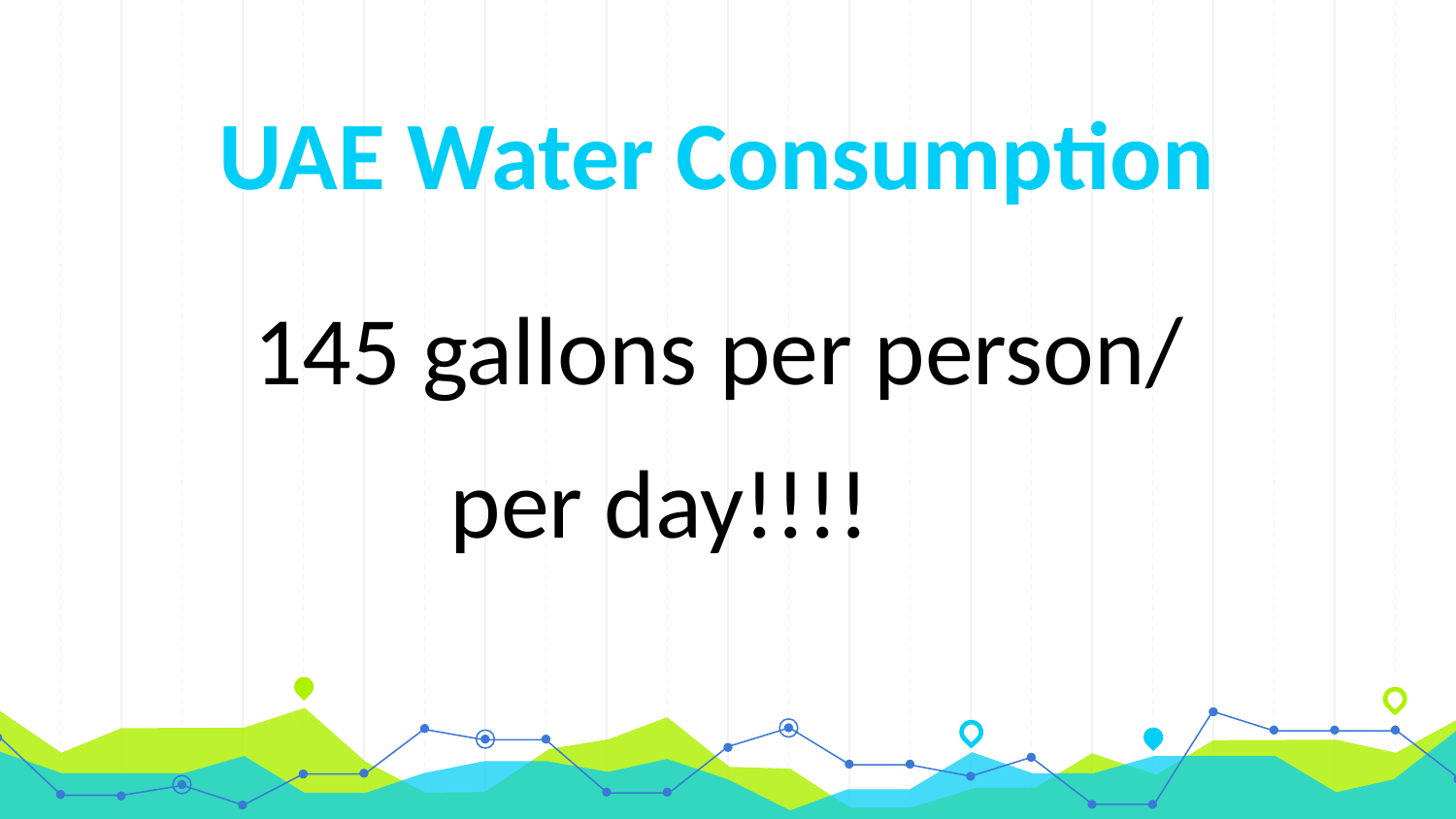

# UAE Water Consumption

145 gallons per person/
         per day!!!!